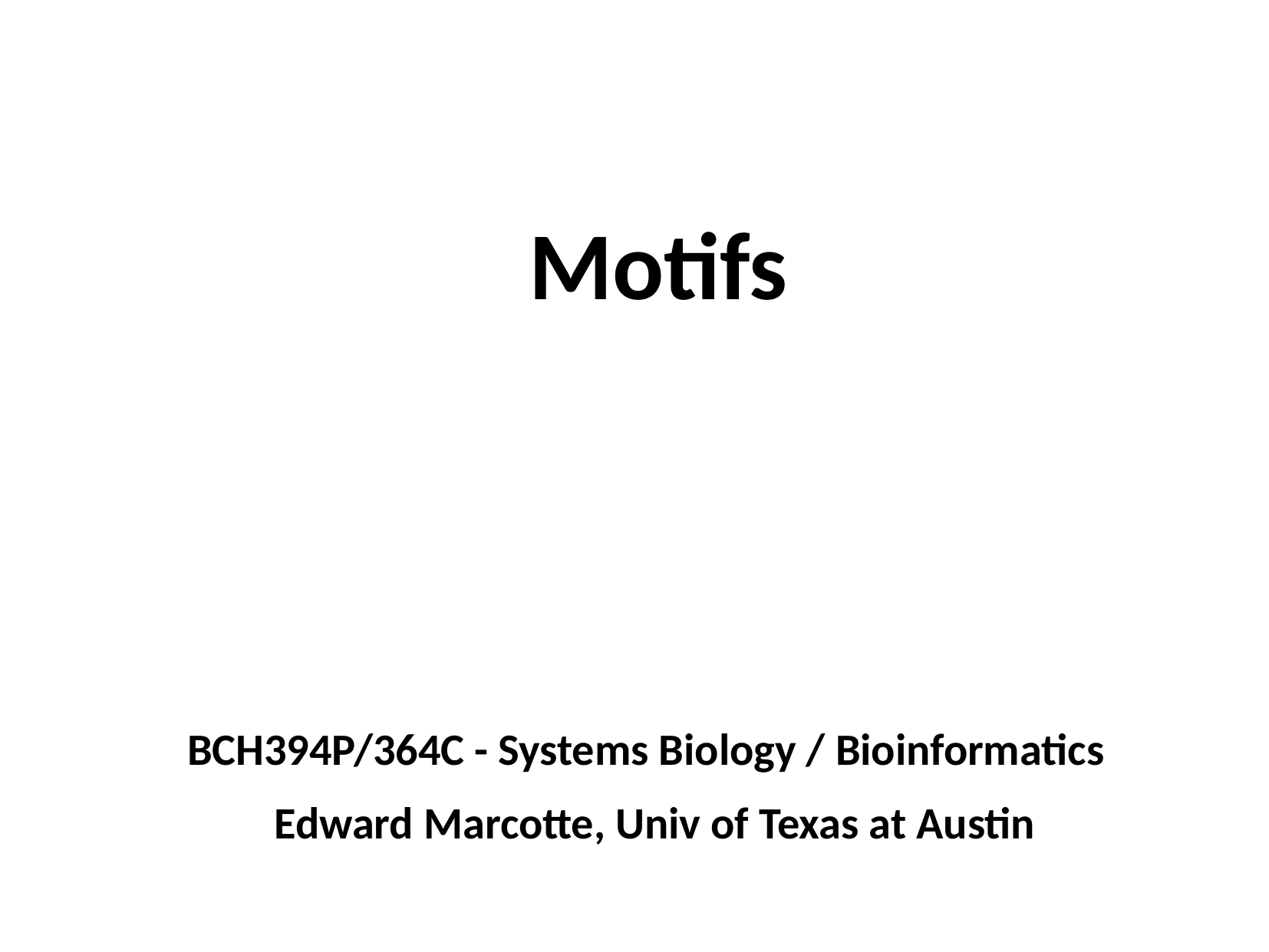

Motifs
BCH394P/364C - Systems Biology / Bioinformatics
Edward Marcotte, Univ of Texas at Austin